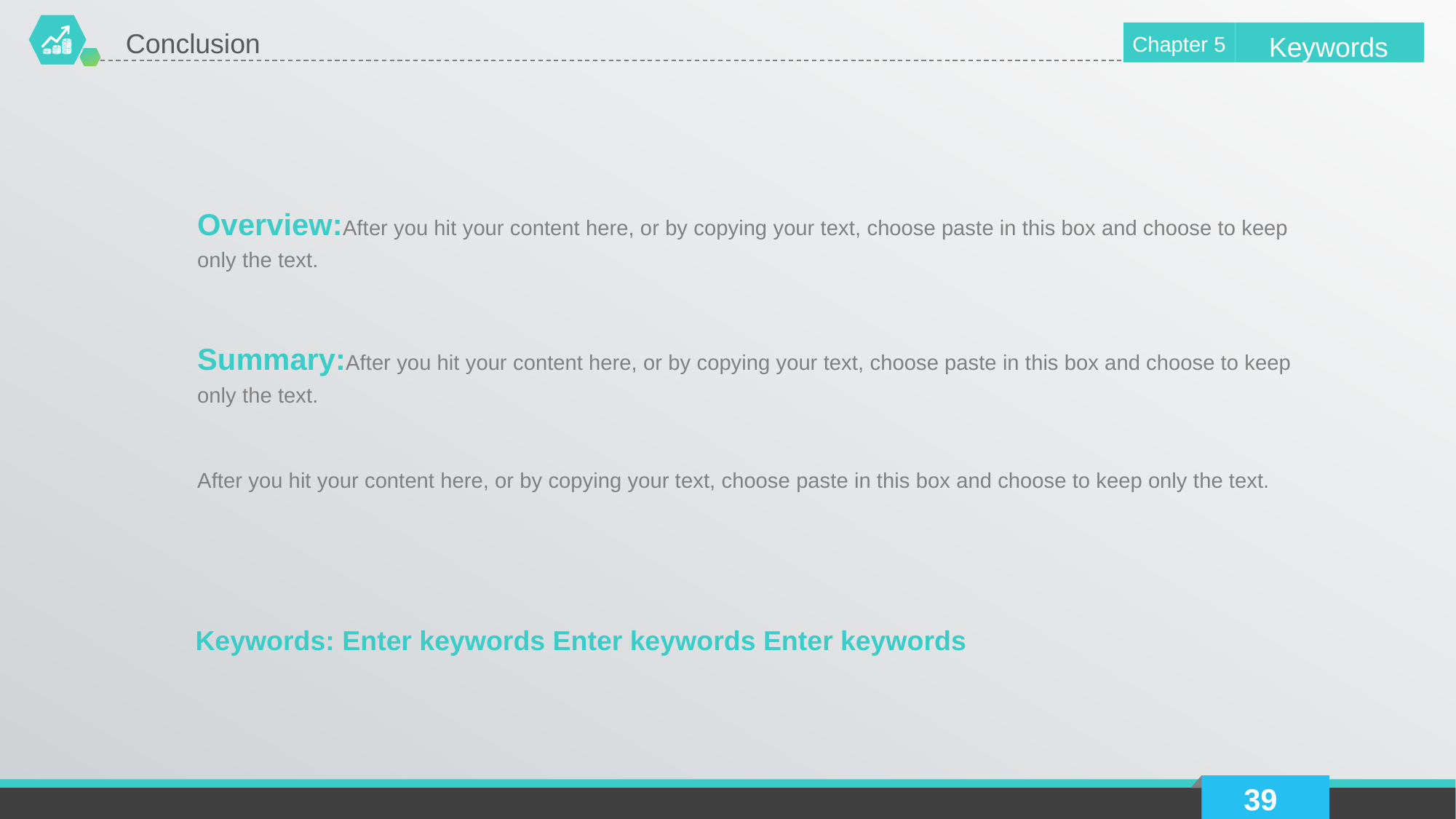

Conclusion

Keywords
Chapter 5

Overview:After you hit your content here, or by copying your text, choose paste in this box and choose to keep only the text.
Summary:After you hit your content here, or by copying your text, choose paste in this box and choose to keep only the text.

After you hit your content here, or by copying your text, choose paste in this box and choose to keep only the text.
Keywords: Enter keywords Enter keywords Enter keywords

39

Delay